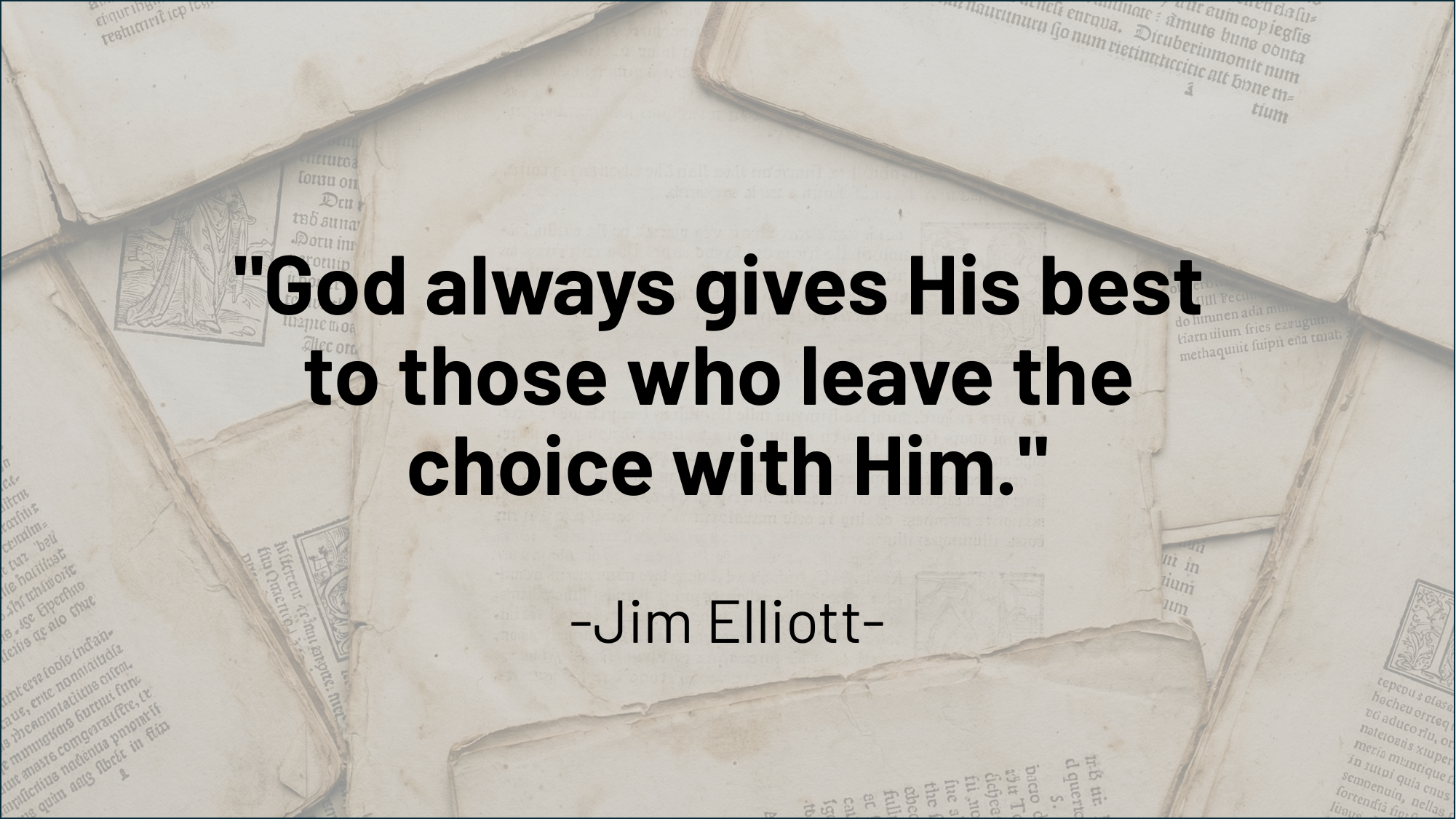

# "God always gives His best to those who leave the choice with Him."
-Jim Elliott-